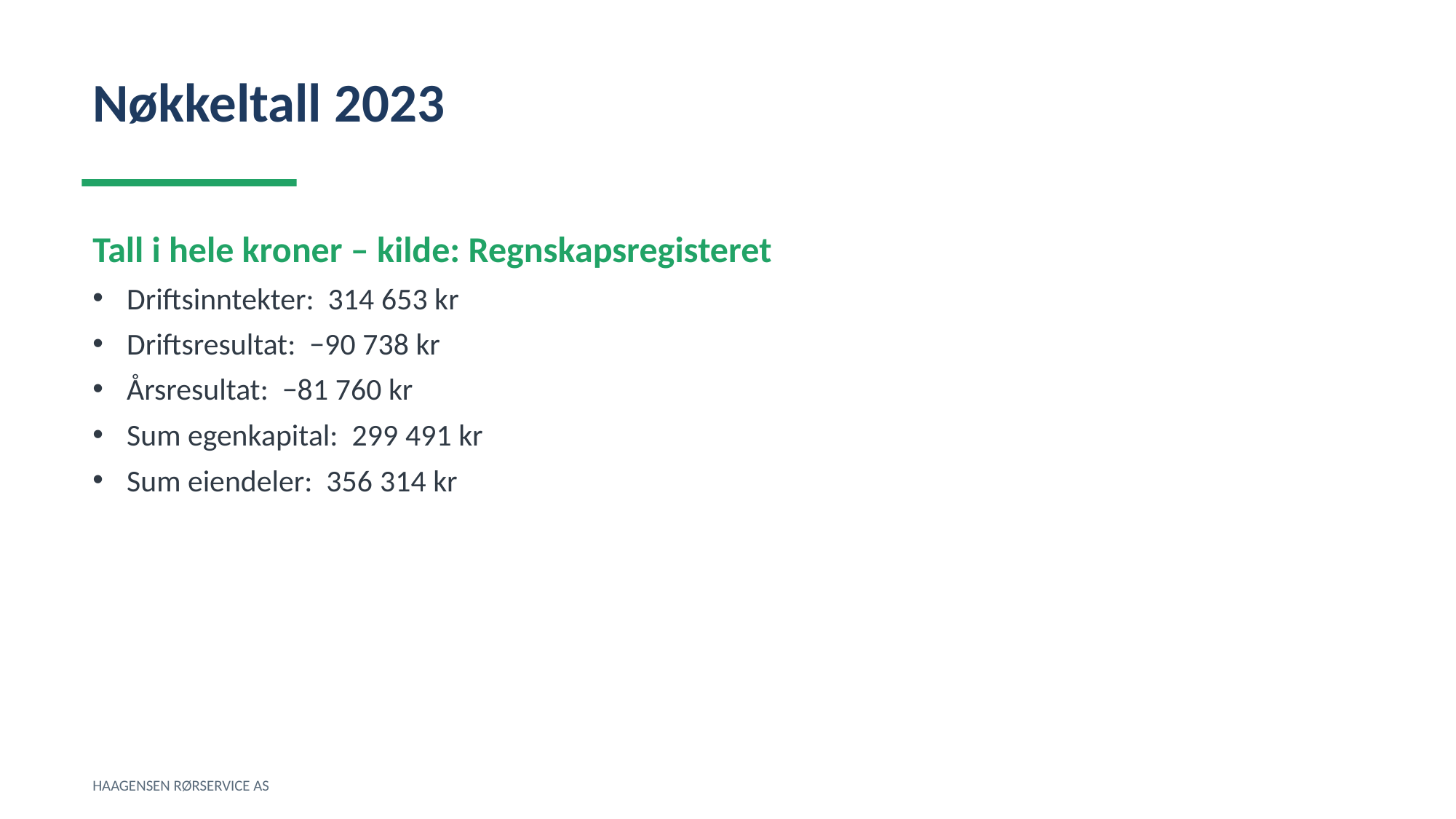

Nøkkeltall 2023

Tall i hele kroner – kilde: Regnskapsregisteret
Driftsinntekter:  314 653 kr
Driftsresultat:  −90 738 kr
Årsresultat:  −81 760 kr
Sum egenkapital:  299 491 kr
Sum eiendeler:  356 314 kr
HAAGENSEN RØRSERVICE AS